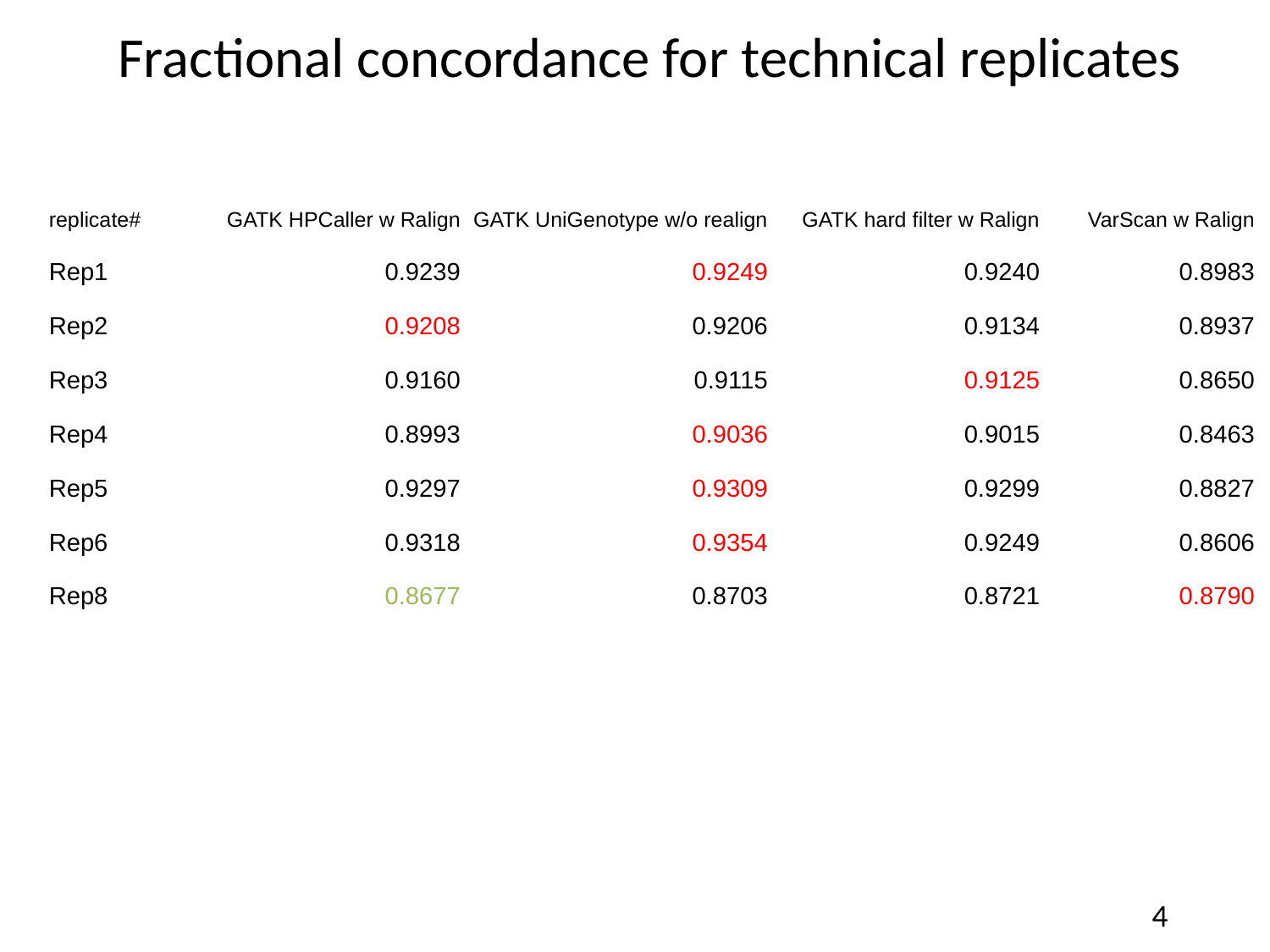

Fractional concordance for technical replicates
| replicate# | GATK HPCaller w Ralign | GATK UniGenotype w/o realign | GATK hard filter w Ralign | VarScan w Ralign |
| --- | --- | --- | --- | --- |
| Rep1 | 0.9239 | 0.9249 | 0.9240 | 0.8983 |
| Rep2 | 0.9208 | 0.9206 | 0.9134 | 0.8937 |
| Rep3 | 0.9160 | 0.9115 | 0.9125 | 0.8650 |
| Rep4 | 0.8993 | 0.9036 | 0.9015 | 0.8463 |
| Rep5 | 0.9297 | 0.9309 | 0.9299 | 0.8827 |
| Rep6 | 0.9318 | 0.9354 | 0.9249 | 0.8606 |
| Rep8 | 0.8677 | 0.8703 | 0.8721 | 0.8790 |
4